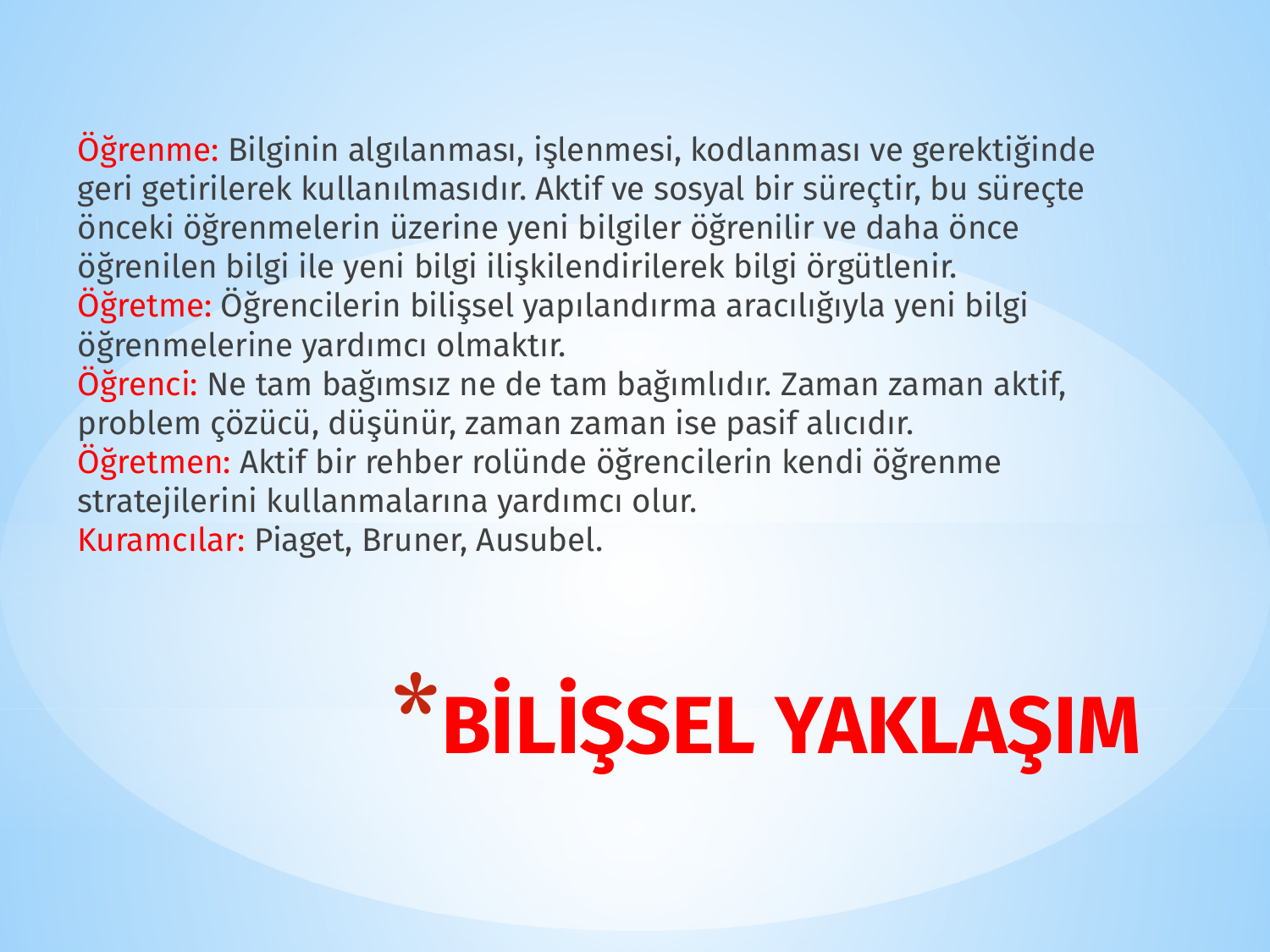

Öğrenme: Bilginin algılanması, işlenmesi, kodlanması ve gerektiğinde geri getirilerek kullanılmasıdır. Aktif ve sosyal bir süreçtir, bu süreçte önceki öğrenmelerin üzerine yeni bilgiler öğrenilir ve daha önce öğrenilen bilgi ile yeni bilgi ilişkilendirilerek bilgi örgütlenir.
Öğretme: Öğrencilerin bilişsel yapılandırma aracılığıyla yeni bilgi öğrenmelerine yardımcı olmaktır.
Öğrenci: Ne tam bağımsız ne de tam bağımlıdır. Zaman zaman aktif, problem çözücü, düşünür, zaman zaman ise pasif alıcıdır.
Öğretmen: Aktif bir rehber rolünde öğrencilerin kendi öğrenme stratejilerini kullanmalarına yardımcı olur.
Kuramcılar: Piaget, Bruner, Ausubel.
# BİLİŞSEL YAKLAŞIM